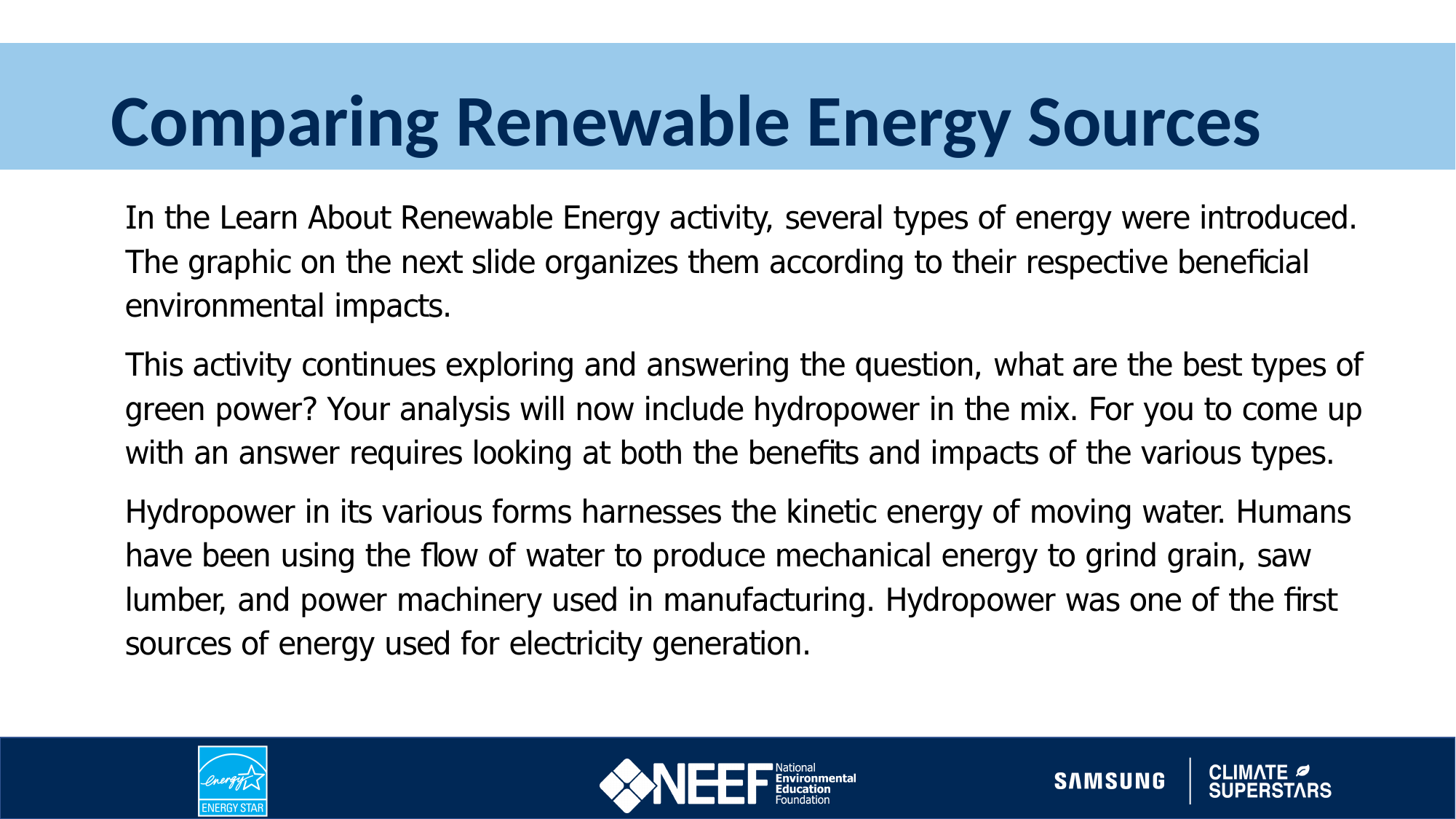

# Comparing Renewable Energy Sources
In the Learn About Renewable Energy activity, several types of energy were introduced. The graphic on the next slide organizes them according to their respective beneficial environmental impacts.
This activity continues exploring and answering the question, what are the best types of green power? Your analysis will now include hydropower in the mix. For you to come up with an answer requires looking at both the benefits and impacts of the various types.
Hydropower in its various forms harnesses the kinetic energy of moving water. Humans have been using the flow of water to produce mechanical energy to grind grain, saw lumber, and power machinery used in manufacturing. Hydropower was one of the first sources of energy used for electricity generation.